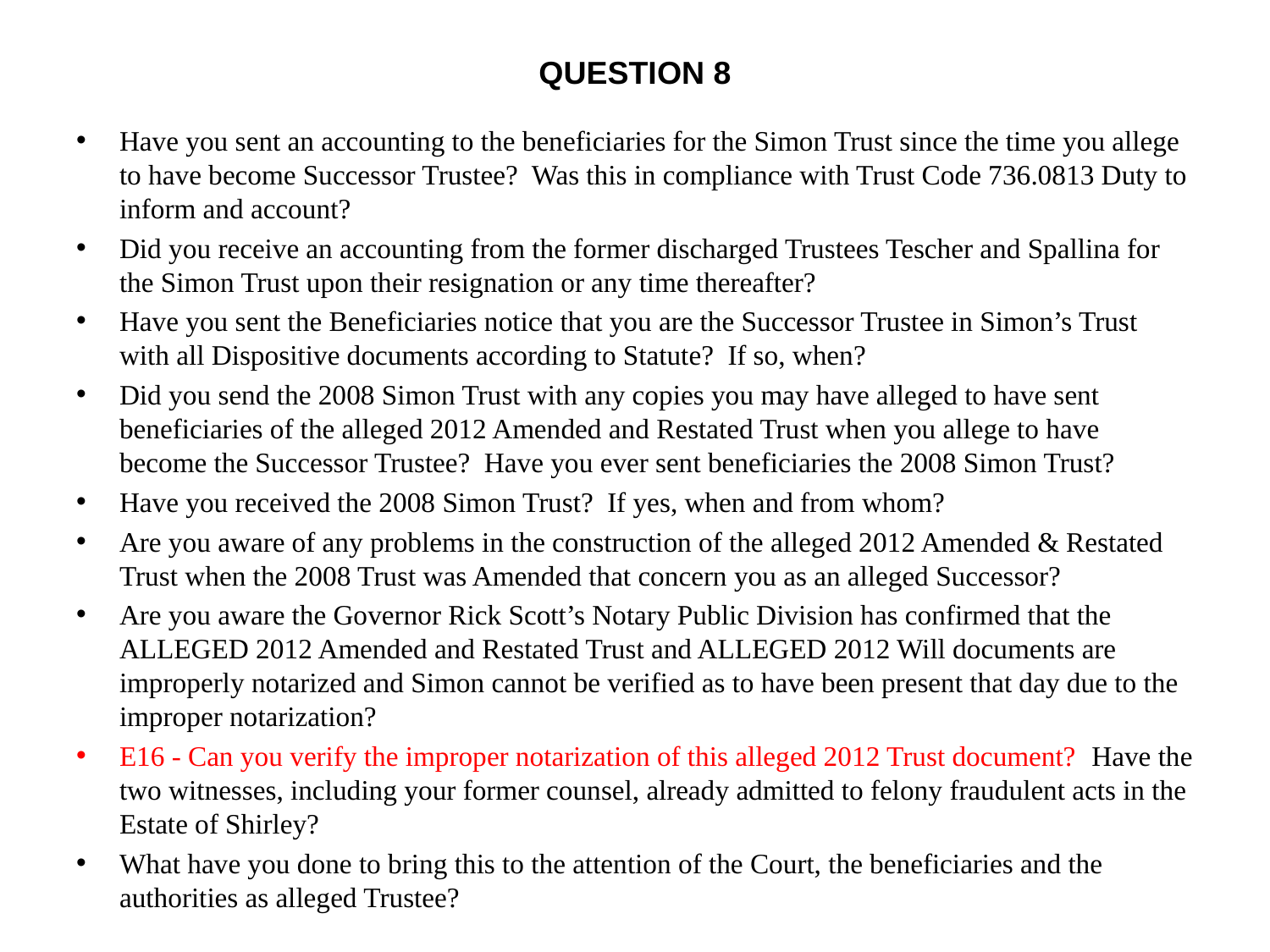

# Question 8
Have you sent an accounting to the beneficiaries for the Simon Trust since the time you allege to have become Successor Trustee?  Was this in compliance with Trust Code 736.0813 Duty to inform and account?
Did you receive an accounting from the former discharged Trustees Tescher and Spallina for the Simon Trust upon their resignation or any time thereafter?
Have you sent the Beneficiaries notice that you are the Successor Trustee in Simon’s Trust with all Dispositive documents according to Statute?  If so, when?
Did you send the 2008 Simon Trust with any copies you may have alleged to have sent beneficiaries of the alleged 2012 Amended and Restated Trust when you allege to have become the Successor Trustee?  Have you ever sent beneficiaries the 2008 Simon Trust?
Have you received the 2008 Simon Trust?  If yes, when and from whom?
Are you aware of any problems in the construction of the alleged 2012 Amended & Restated Trust when the 2008 Trust was Amended that concern you as an alleged Successor?
Are you aware the Governor Rick Scott’s Notary Public Division has confirmed that the ALLEGED 2012 Amended and Restated Trust and ALLEGED 2012 Will documents are improperly notarized and Simon cannot be verified as to have been present that day due to the improper notarization?
E16 - Can you verify the improper notarization of this alleged 2012 Trust document?  Have the two witnesses, including your former counsel, already admitted to felony fraudulent acts in the Estate of Shirley?
What have you done to bring this to the attention of the Court, the beneficiaries and the authorities as alleged Trustee?